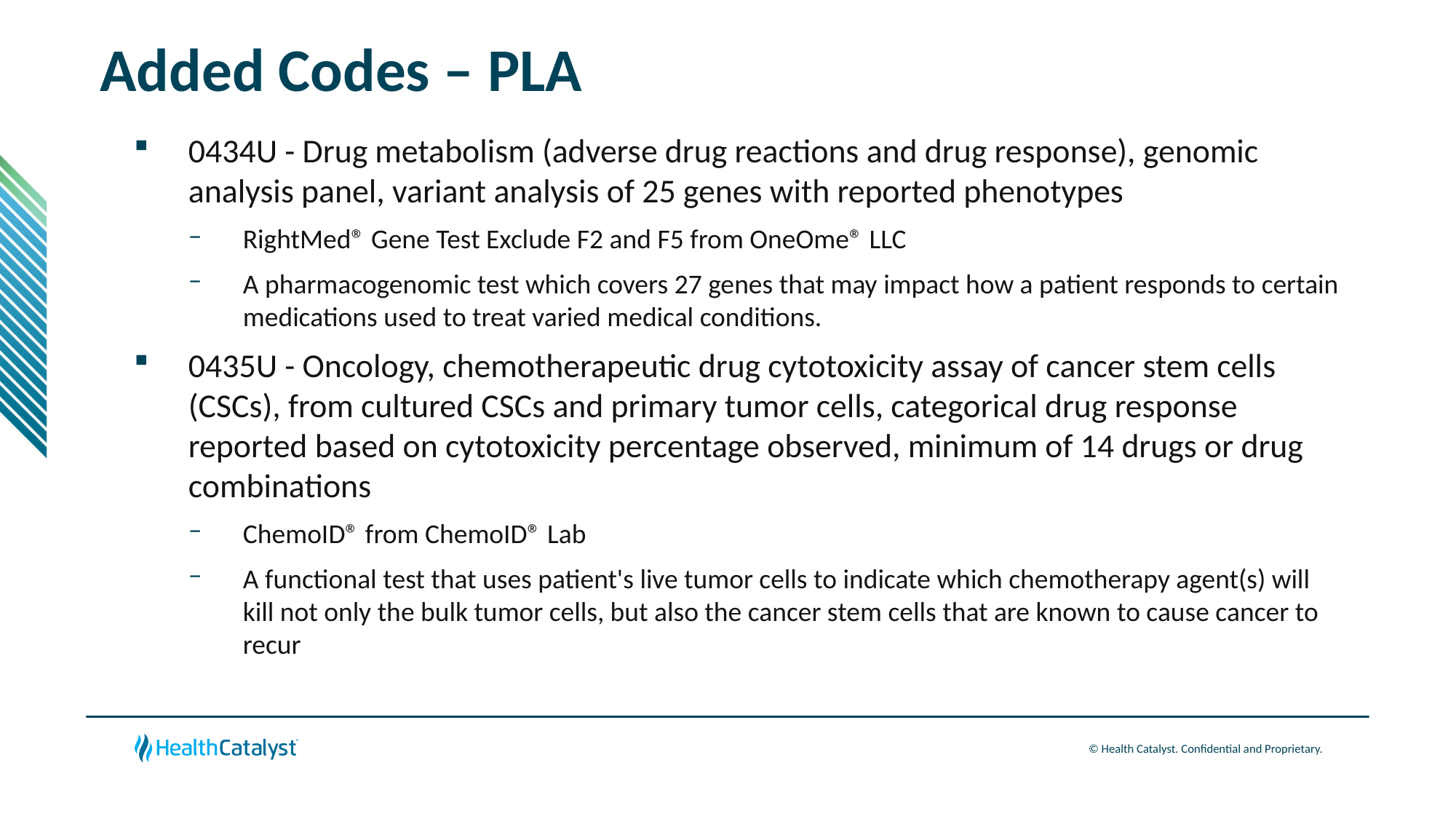

# Added Codes – PLA
0434U - Drug metabolism (adverse drug reactions and drug response), genomic analysis panel, variant analysis of 25 genes with reported phenotypes
RightMed® Gene Test Exclude F2 and F5 from OneOme® LLC
A pharmacogenomic test which covers 27 genes that may impact how a patient responds to certain medications used to treat varied medical conditions.
0435U - Oncology, chemotherapeutic drug cytotoxicity assay of cancer stem cells (CSCs), from cultured CSCs and primary tumor cells, categorical drug response reported based on cytotoxicity percentage observed, minimum of 14 drugs or drug combinations
ChemoID® from ChemoID® Lab
A functional test that uses patient's live tumor cells to indicate which chemotherapy agent(s) will kill not only the bulk tumor cells, but also the cancer stem cells that are known to cause cancer to recur